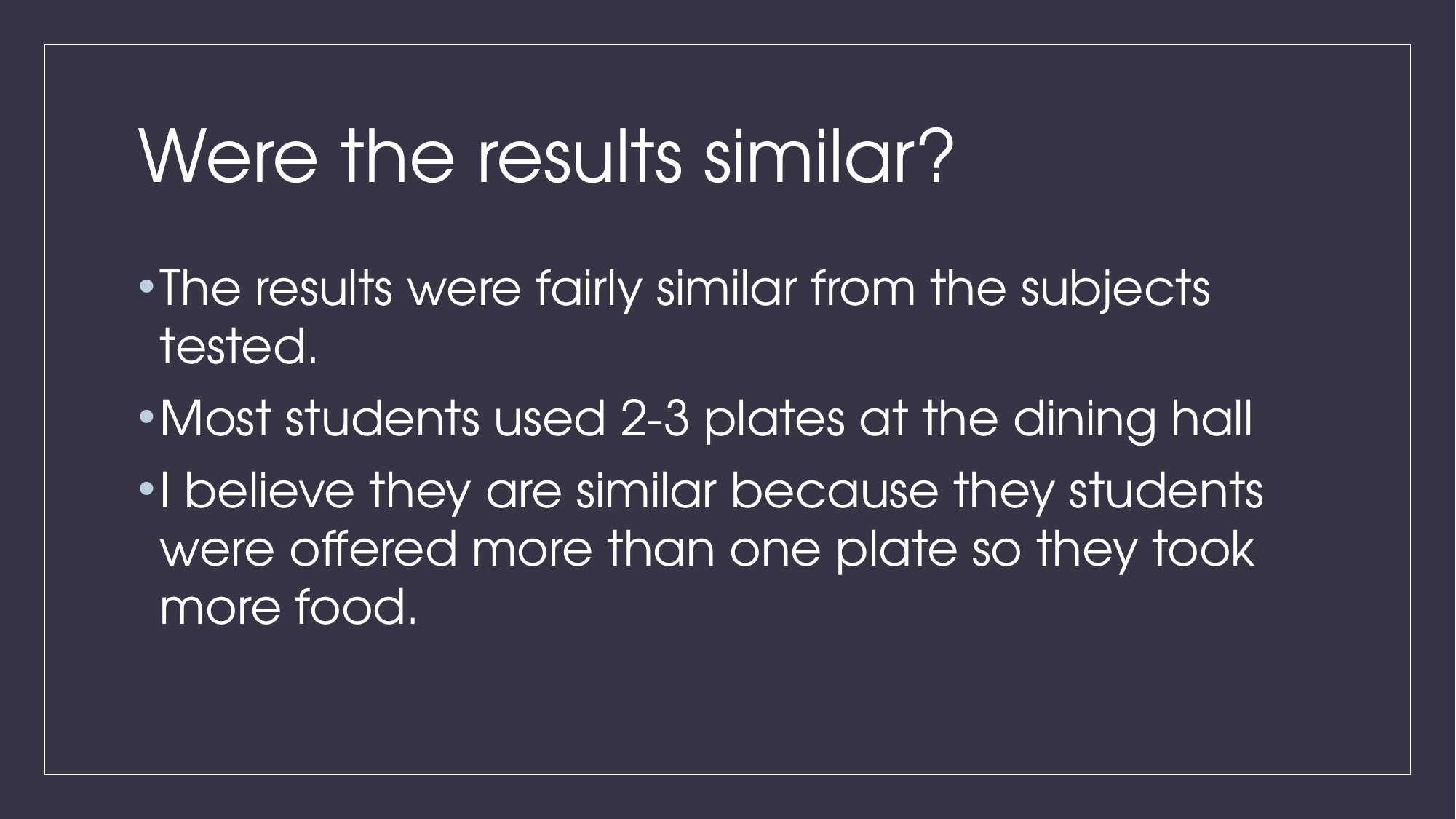

# Were the results similar?
The results were fairly similar from the subjects tested.
Most students used 2-3 plates at the dining hall
I believe they are similar because they students were offered more than one plate so they took more food.